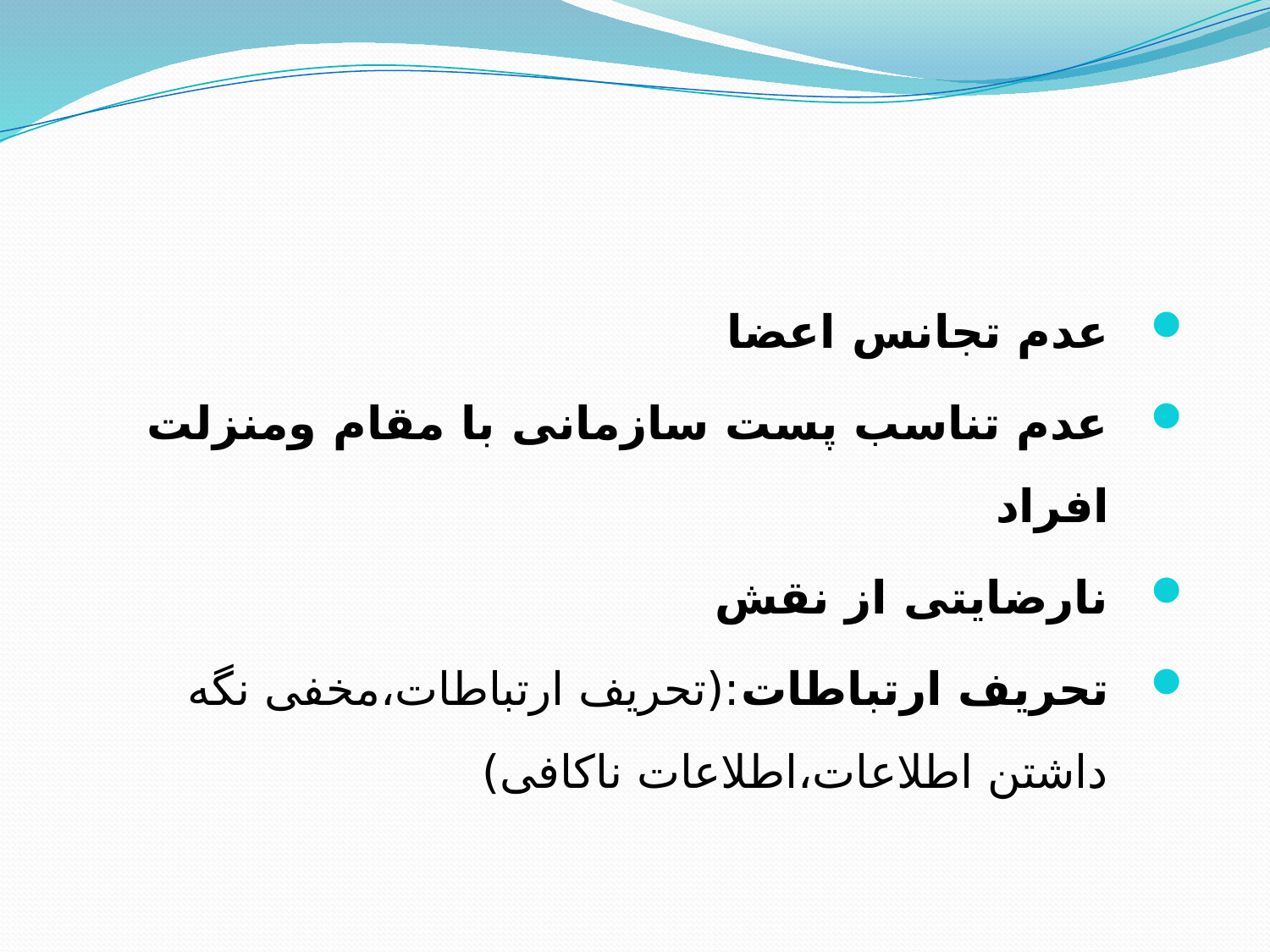

عدم تجانس اعضا
عدم تناسب پست سازمانی با مقام ومنزلت افراد
نارضایتی از نقش
تحریف ارتباطات:(تحریف ارتباطات،مخفی نگه داشتن اطلاعات،اطلاعات ناكافی)